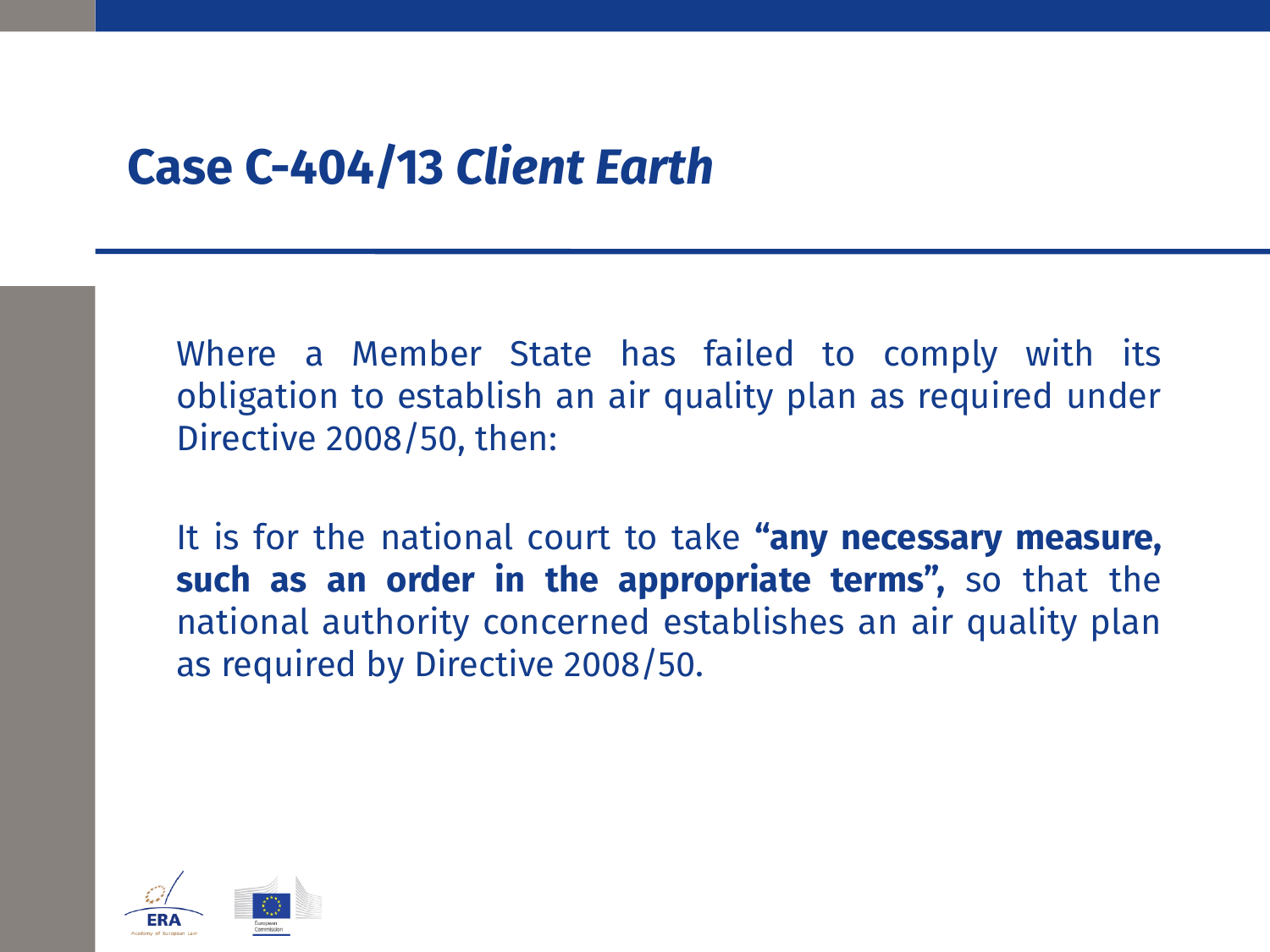

# Case C-404/13 Client Earth

	Where a Member State has failed to comply with its obligation to establish an air quality plan as required under Directive 2008/50, then:

	It is for the national court to take “any necessary measure, such as an order in the appropriate terms”, so that the national authority concerned establishes an air quality plan as required by Directive 2008/50.